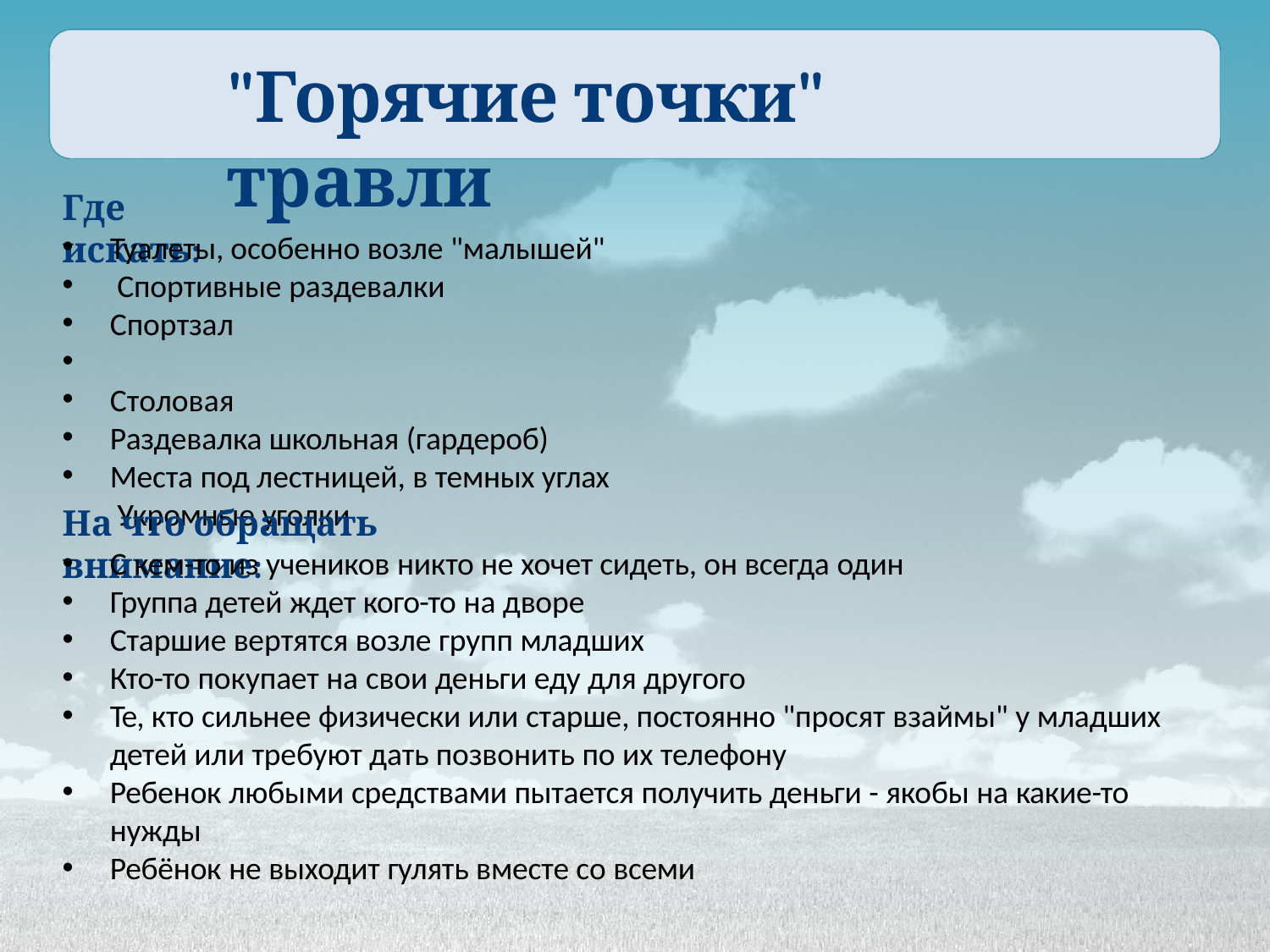

# "Горячие точки" травли
Где искать:
•
•
•
•
•
•
•
Туалеты, особенно возле "малышей"  Спортивные раздевалки
Спортзал  Столовая
Раздевалка школьная (гардероб)  Места под лестницей, в темных углах  Укромные уголки
На что обращать внимание:
•
•
•
•
•
С кем-то из учеников никто не хочет сидеть, он всегда один  Группа детей ждет кого-то на дворе
Старшие вертятся возле групп младших
Кто-то покупает на свои деньги еду для другого
Те, кто сильнее физически или старше, постоянно "просят взаймы" у младших  детей или требуют дать позвонить по их телефону
Ребенок любыми средствами пытается получить деньги - якобы на какие-то  нужды
Ребёнок не выходит гулять вместе со всеми
•
•